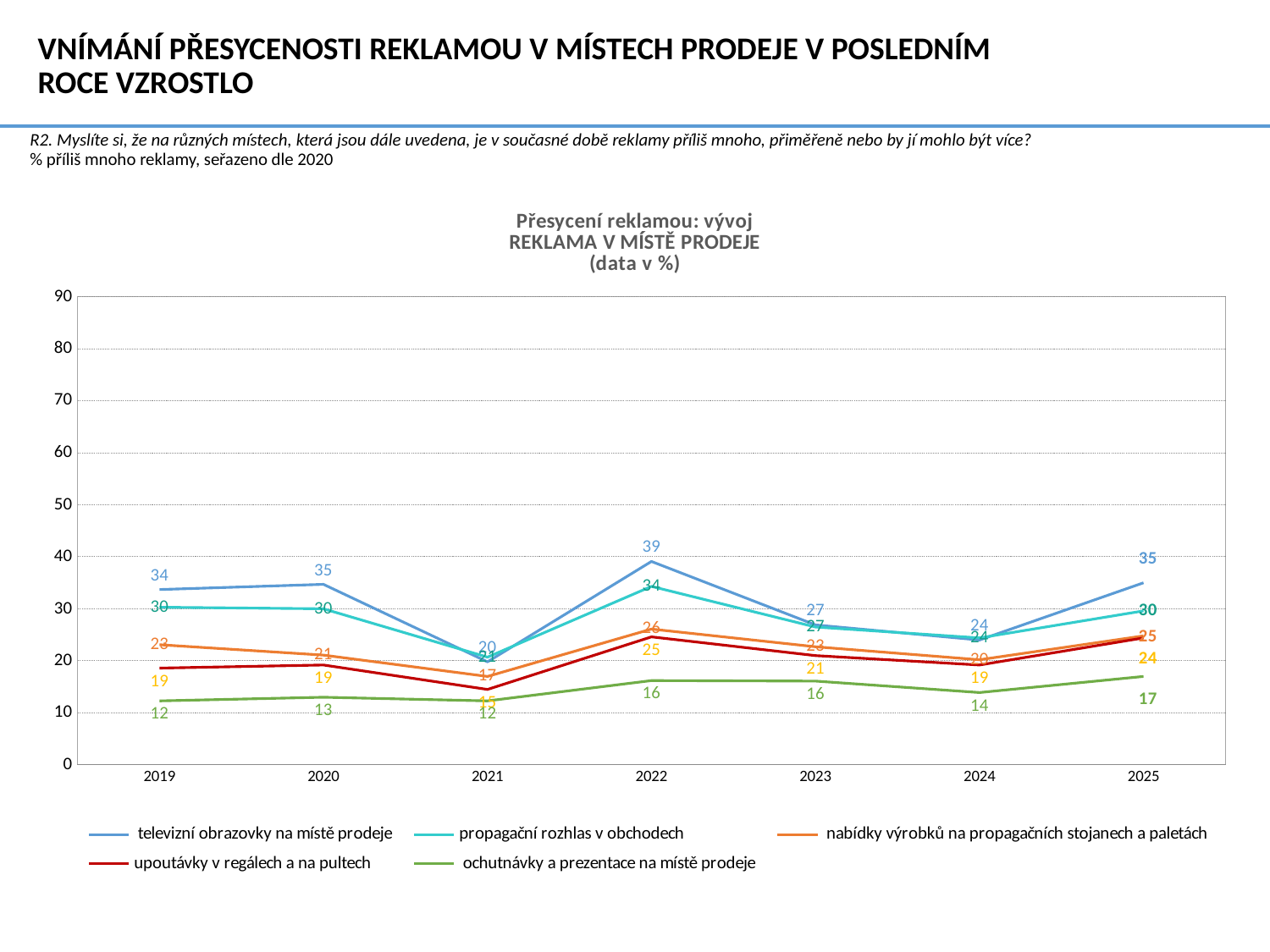

# vnímání přesycenosti reklamou v místech prodeje v posledním roce vzrostlo
R2. Myslíte si, že na různých místech, která jsou dále uvedena, je v současné době reklamy příliš mnoho, přiměřeně nebo by jí mohlo být více?
% příliš mnoho reklamy, seřazeno dle 2020

### Chart: Přesycení reklamou: vývoj
REKLAMA V MÍSTĚ PRODEJE
(data v %)

| Category |  televizní obrazovky na místě prodeje | propagační rozhlas v obchodech |  nabídky výrobků na propagačních stojanech a paletách | upoutávky v regálech a na pultech |  ochutnávky a prezentace na místě prodeje |
|---|---|---|---|---|---|
| 2019 | 33.7 | 30.3 | 23.1 | 18.6 | 12.3 |
| 2020 | 34.7 | 30.0 | 21.1 | 19.2 | 13.0 |
| 2021 | 19.8 | 20.7 | 17.0 | 14.5 | 12.3 |
| 2022 | 39.1 | 34.300000000000004 | 26.1 | 24.6 | 16.2 |
| 2023 | 26.900000000000002 | 26.5 | 22.7 | 21.0 | 16.1 |
| 2024 | 24.0 | 24.4 | 20.200000000000003 | 19.2 | 13.900000000000002 |
| 2025 | 35.0 | 29.599999999999998 | 24.8 | 24.4 | 17.0 |